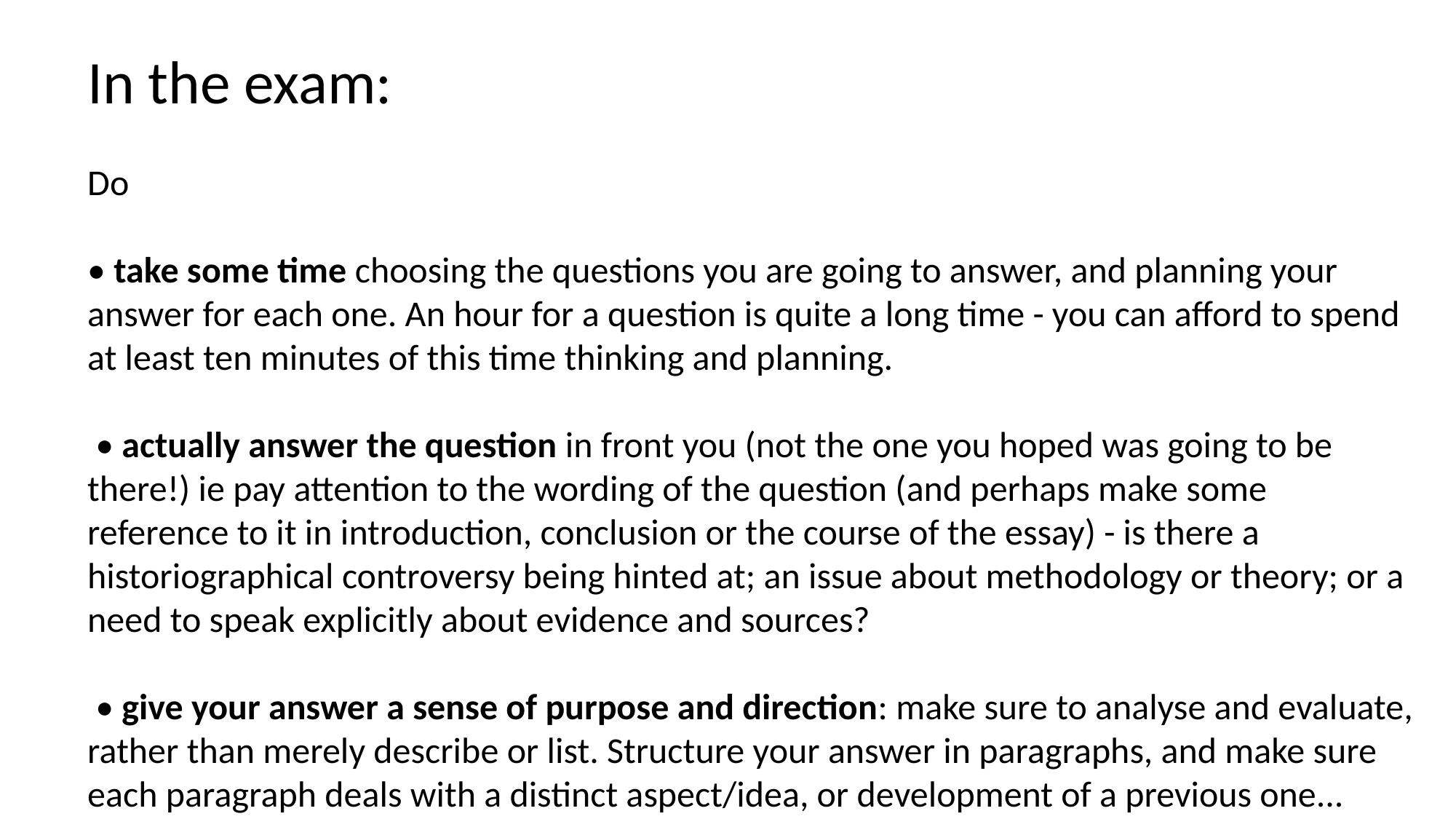

In the exam:

Do

• take some time choosing the questions you are going to answer, and planning your answer for each one. An hour for a question is quite a long time - you can afford to spend at least ten minutes of this time thinking and planning.

 • actually answer the question in front you (not the one you hoped was going to be there!) ie pay attention to the wording of the question (and perhaps make some reference to it in introduction, conclusion or the course of the essay) - is there a historiographical controversy being hinted at; an issue about methodology or theory; or a need to speak explicitly about evidence and sources?

 • give your answer a sense of purpose and direction: make sure to analyse and evaluate, rather than merely describe or list. Structure your answer in paragraphs, and make sure each paragraph deals with a distinct aspect/idea, or development of a previous one...